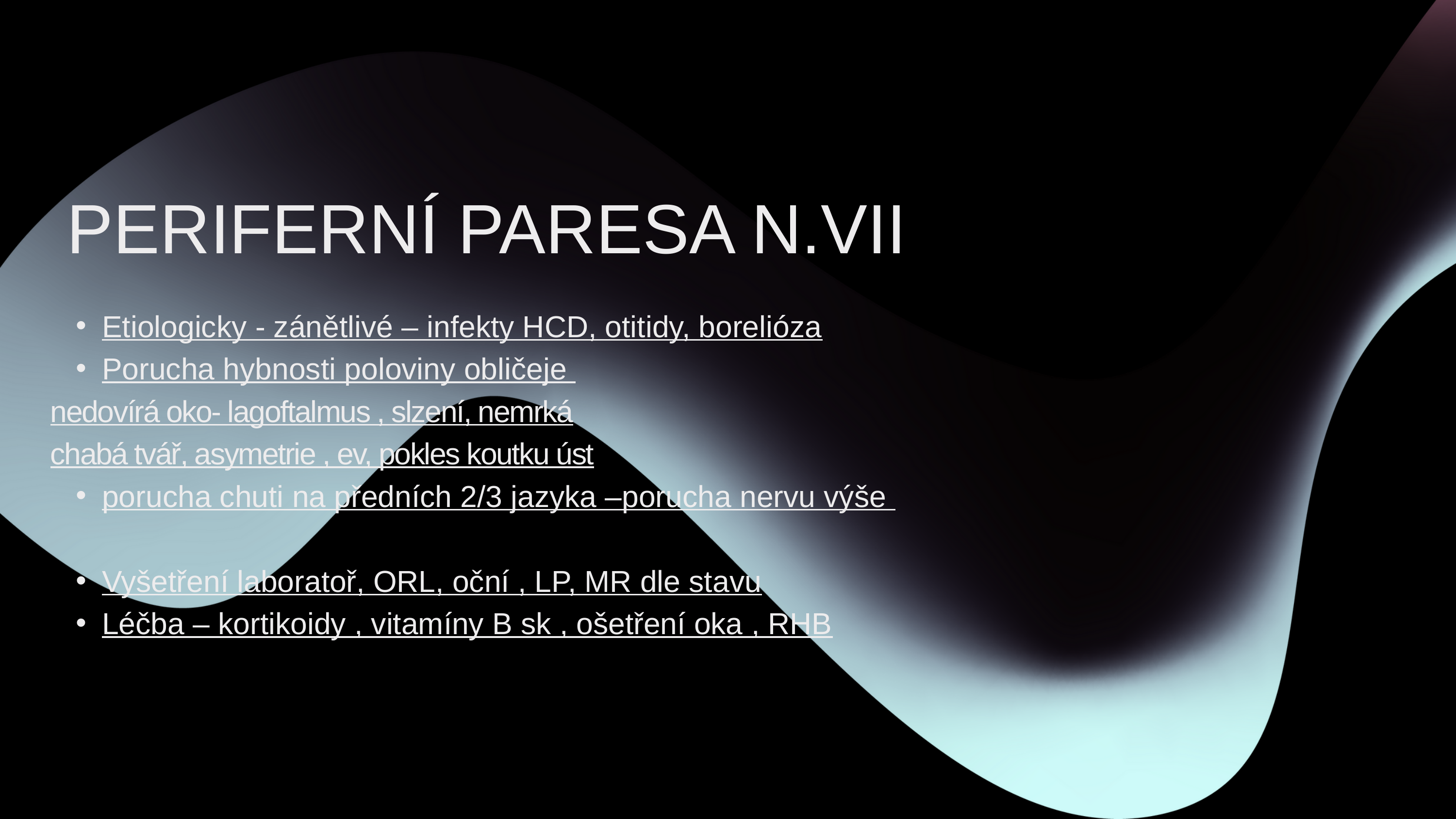

PERIFERNÍ PARESA N.VII
Etiologicky - zánětlivé – infekty HCD, otitidy, borelióza
Porucha hybnosti poloviny obličeje
nedovírá oko- lagoftalmus , slzení, nemrká
chabá tvář, asymetrie , ev, pokles koutku úst
porucha chuti na předních 2/3 jazyka –porucha nervu výše

Vyšetření laboratoř, ORL, oční , LP, MR dle stavu
Léčba – kortikoidy , vitamíny B sk , ošetření oka , RHB